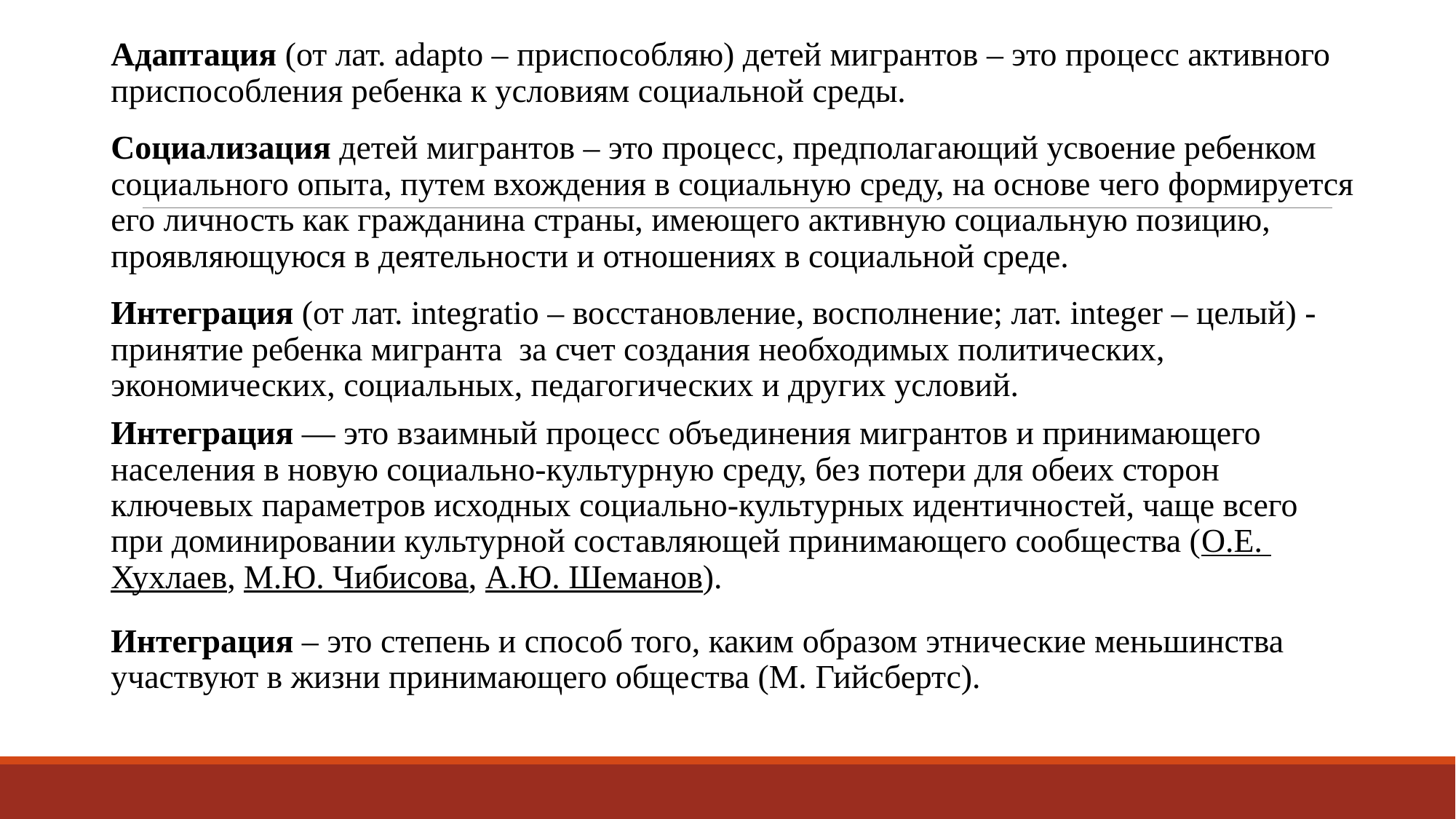

Адаптация (от лат. adapto – приспособляю) детей мигрантов – это процесс активного приспособления ребенка к условиям социальной среды.
Социализация детей мигрантов – это процесс, предполагающий усвоение ребенком социального опыта, путем вхождения в социальную среду, на основе чего формируется его личность как гражданина страны, имеющего активную социальную позицию, проявляющуюся в деятельности и отношениях в социальной среде.
Интеграция (от лат. integratio – восстановление, восполнение; лат. integer – целый) - принятие ребенка мигранта  за счет создания необходимых политических, экономических, социальных, педагогических и других условий.
Интеграция — это взаимный процесс объединения мигрантов и принимающего населения в новую социально-культурную среду, без потери для обеих сторон ключевых параметров исходных социально-культурных идентичностей, чаще всего при доминировании культурной составляющей принимающего сообщества (О.Е. Хухлаев, М.Ю. Чибисова, А.Ю. Шеманов).

Интеграция – это степень и способ того, каким образом этнические меньшинства участвуют в жизни принимающего общества (М. Гийсбертс).